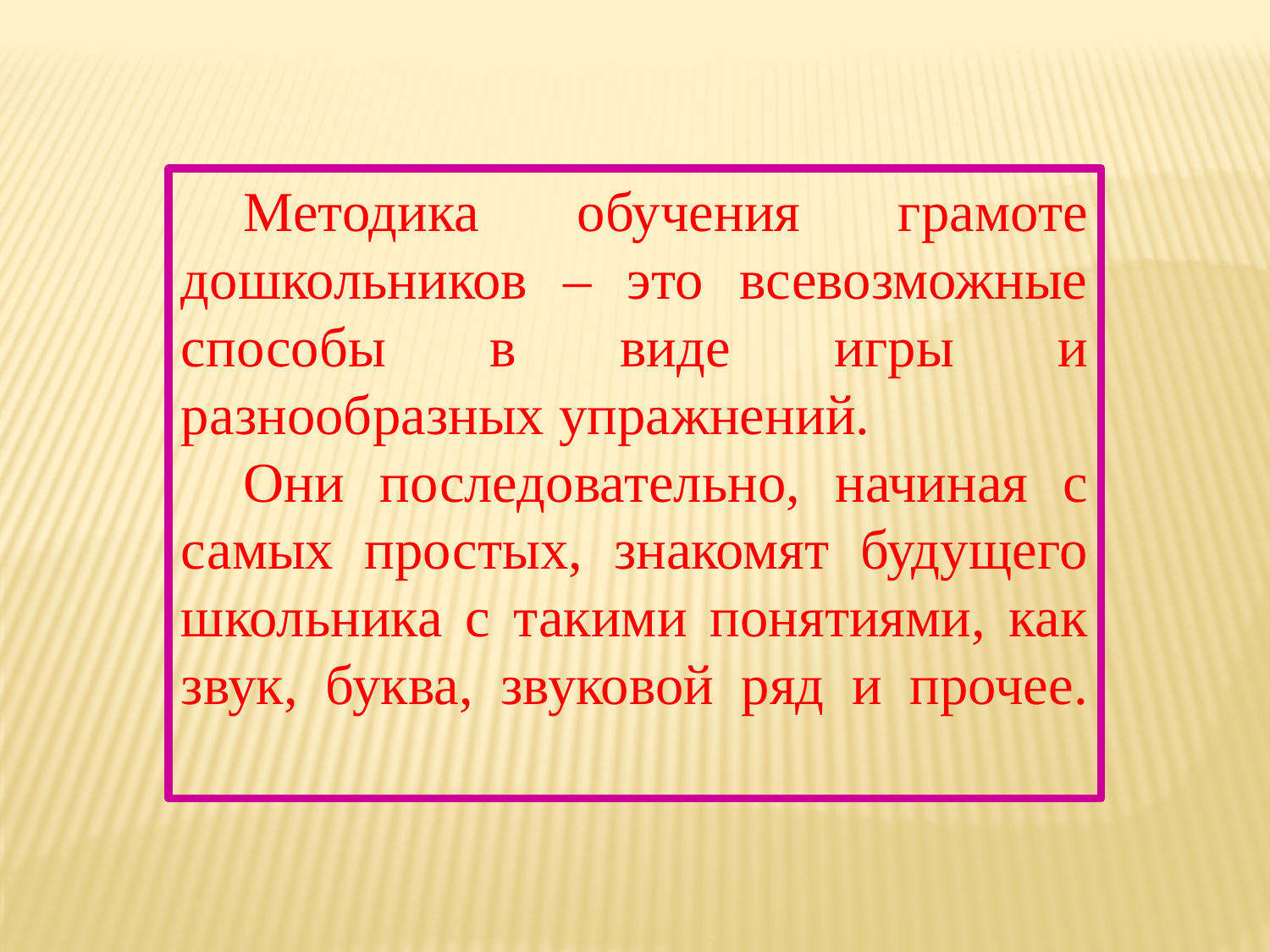

Методика обучения грамоте дошкольников – это всевозможные способы в виде игры и разнообразных упражнений.
Они последовательно, начиная с самых простых, знакомят будущего школьника с такими понятиями, как звук, буква, звуковой ряд и прочее.